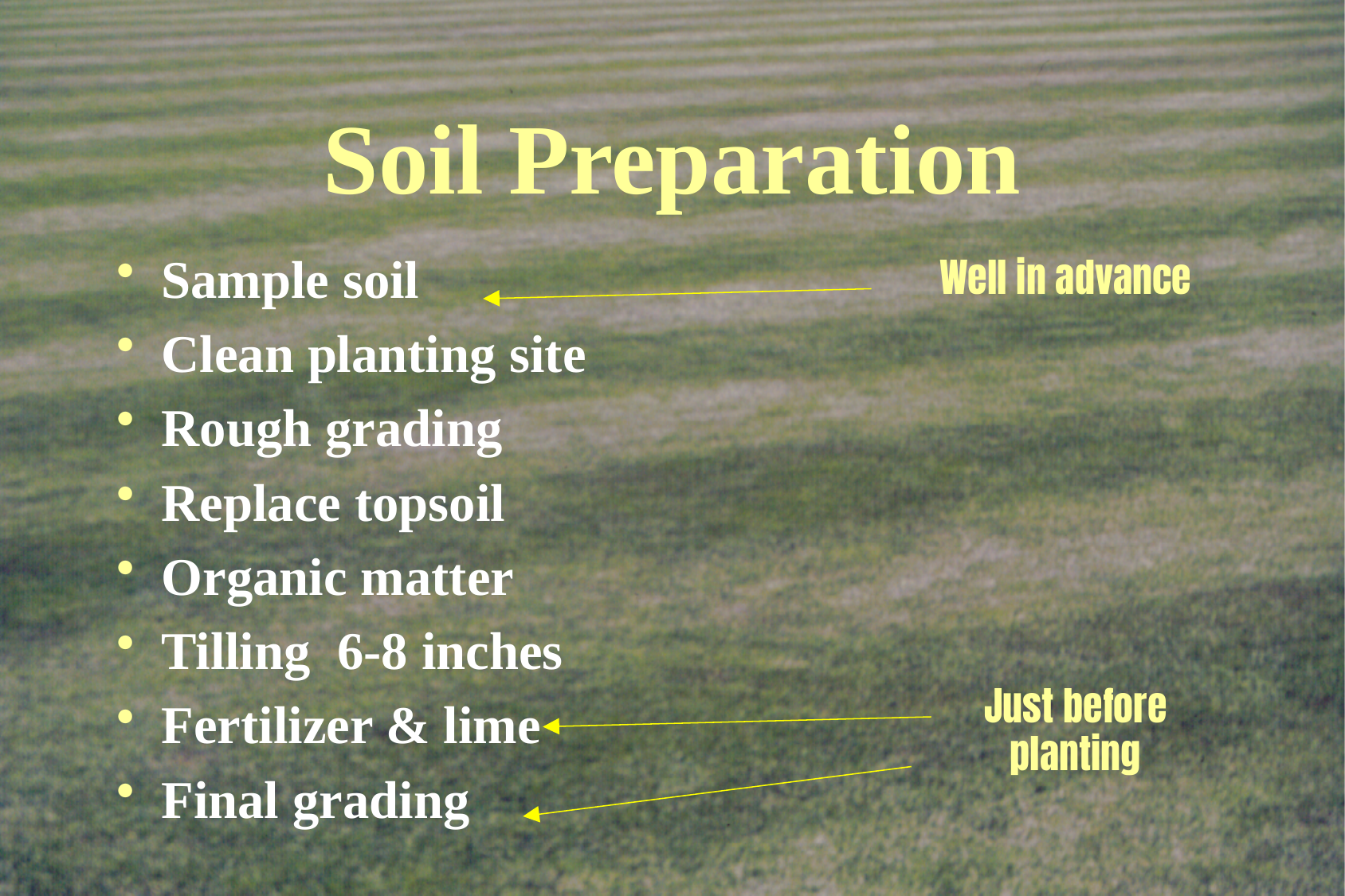

# Soil Preparation
Sample soil
Clean planting site
Rough grading
Replace topsoil
Organic matter
Tilling  6-8 inches
Fertilizer & lime
Final grading
Well in advance

Just before planting